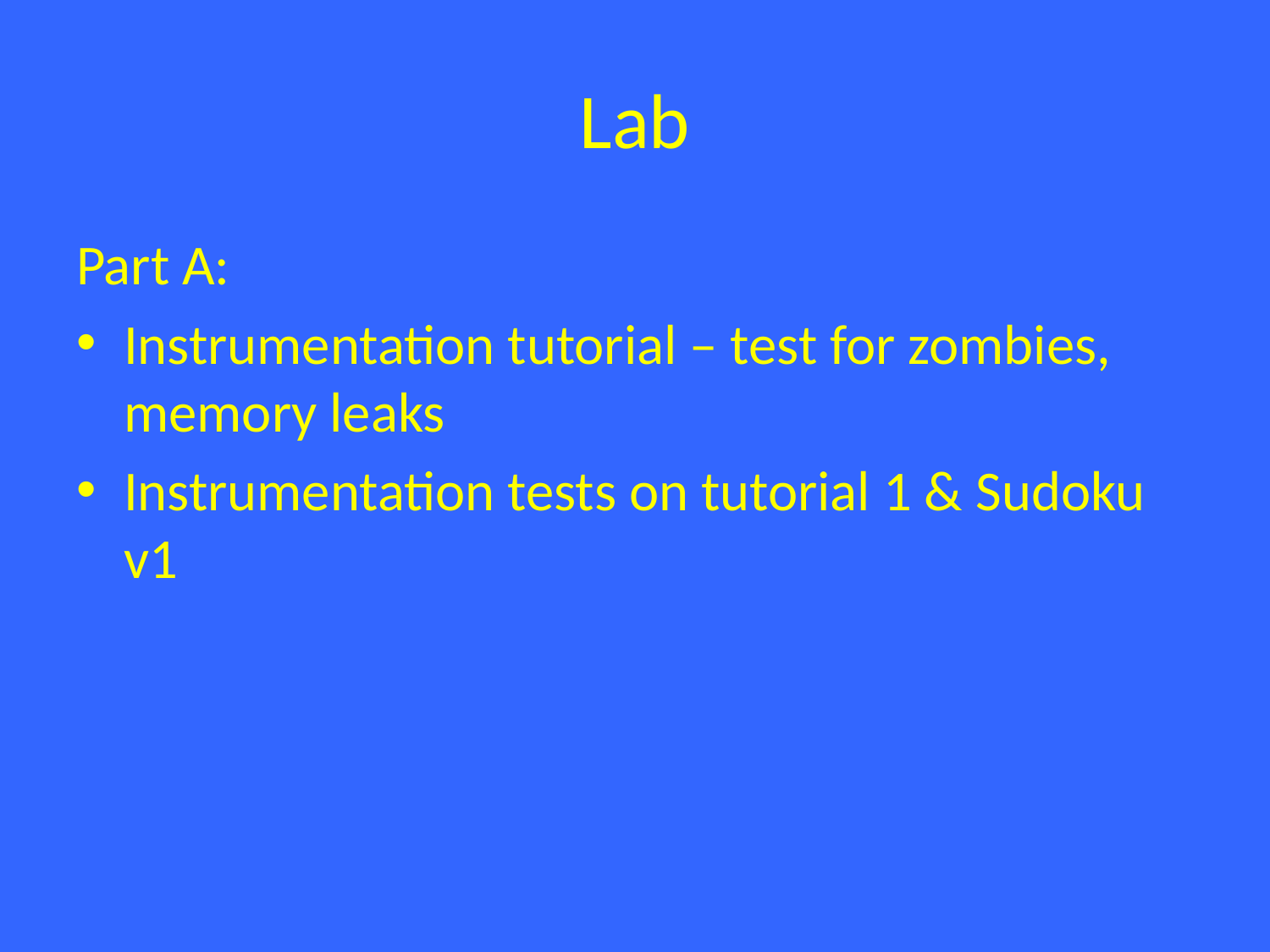

# Lab
Part A:
Instrumentation tutorial – test for zombies, memory leaks
Instrumentation tests on tutorial 1 & Sudoku v1